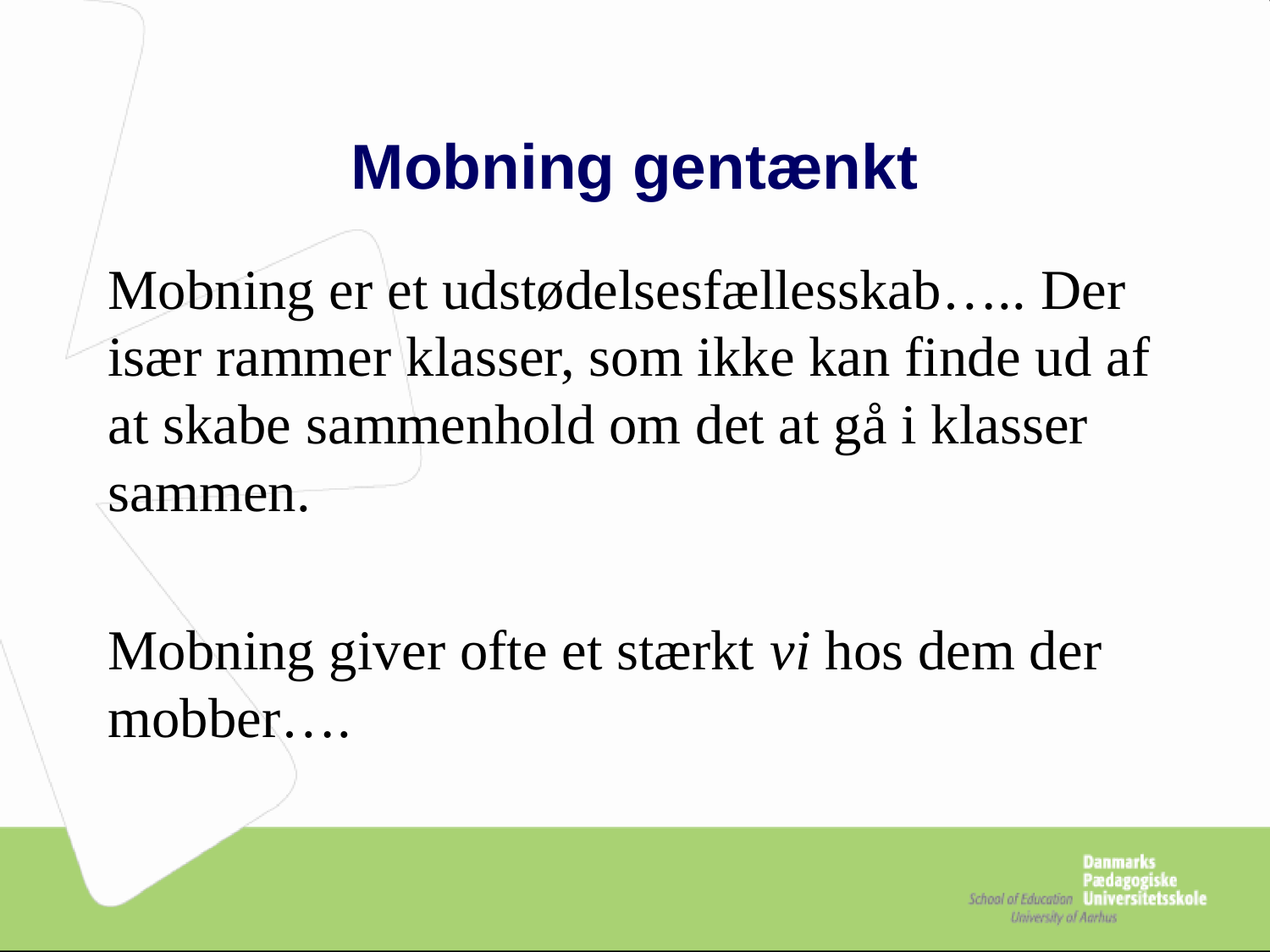

# Mobning gentænkt
Mobning er et udstødelsesfællesskab….. Der især rammer klasser, som ikke kan finde ud af at skabe sammenhold om det at gå i klasser sammen.

Mobning giver ofte et stærkt vi hos dem der mobber….